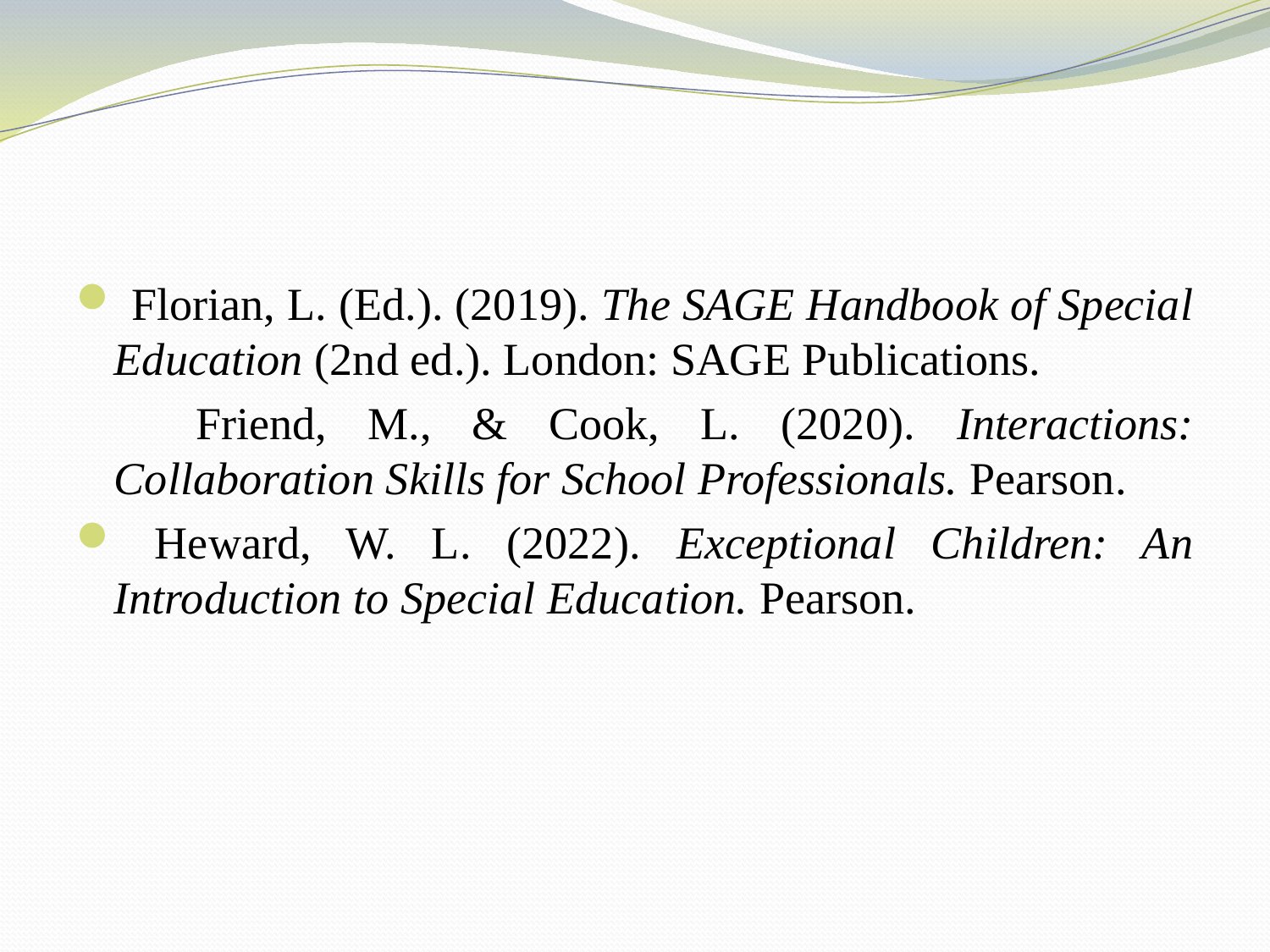

#
 Florian, L. (Ed.). (2019). The SAGE Handbook of Special Education (2nd ed.). London: SAGE Publications.
	  Friend, M., & Cook, L. (2020). Interactions: Collaboration Skills for School Professionals. Pearson.
 Heward, W. L. (2022). Exceptional Children: An Introduction to Special Education. Pearson.